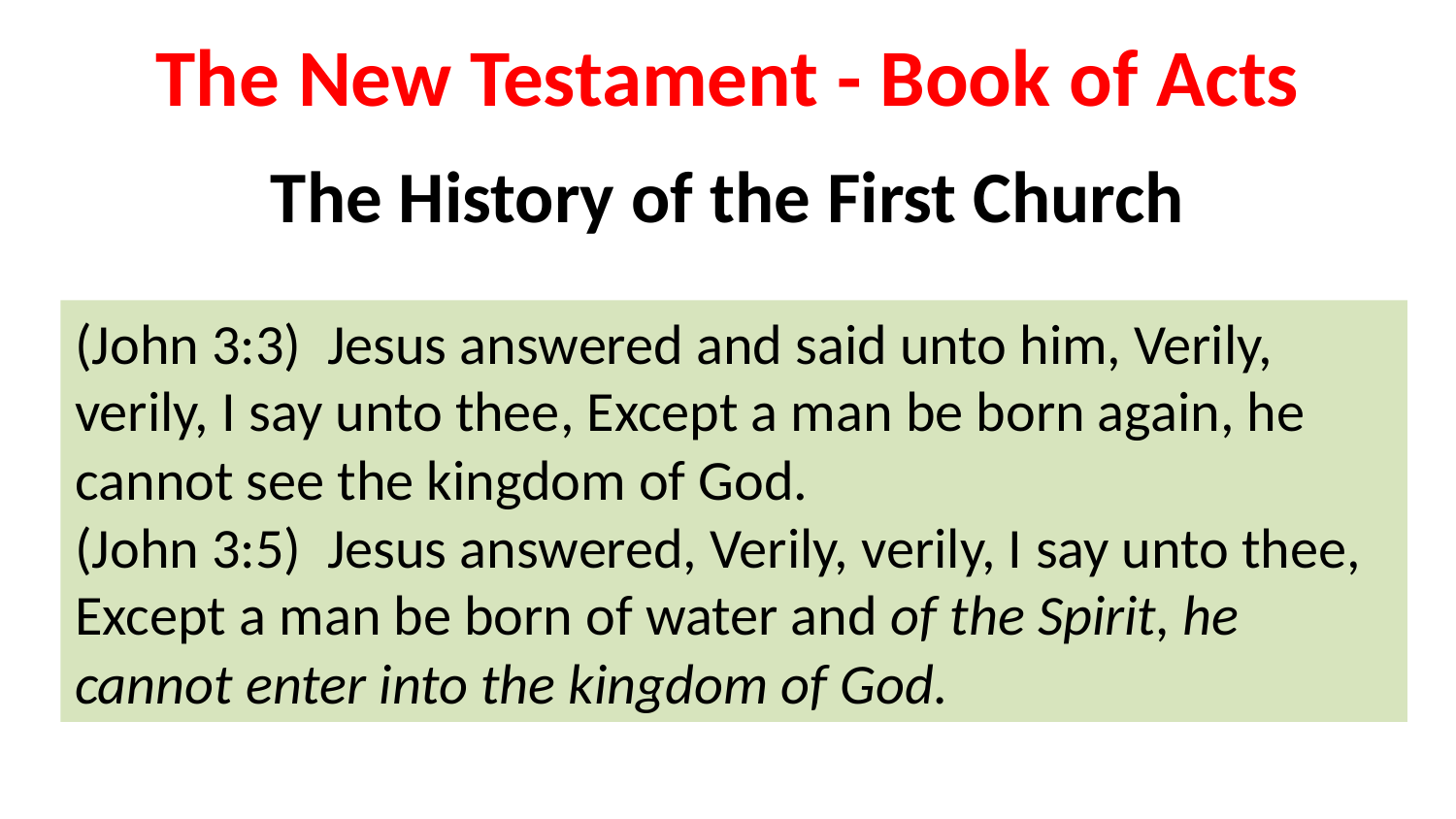

The New Testament - Book of Acts
The History of the First Church
(John 3:3)  Jesus answered and said unto him, Verily, verily, I say unto thee, Except a man be born again, he cannot see the kingdom of God.
(John 3:5)  Jesus answered, Verily, verily, I say unto thee, Except a man be born of water and of the Spirit, he cannot enter into the kingdom of God.